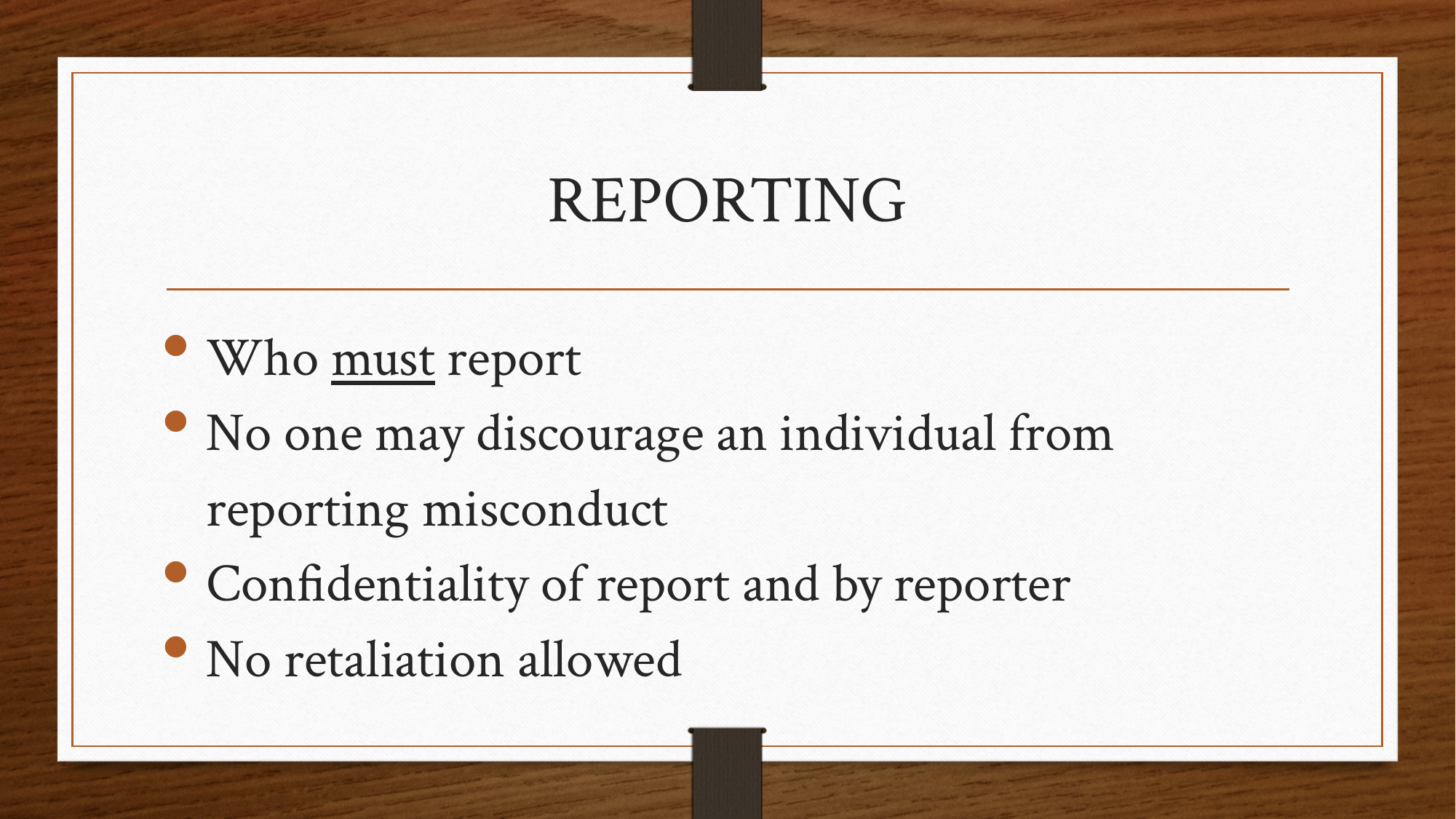

# REPORTING
Who must report
No one may discourage an individual from reporting misconduct
Confidentiality of report and by reporter
No retaliation allowed